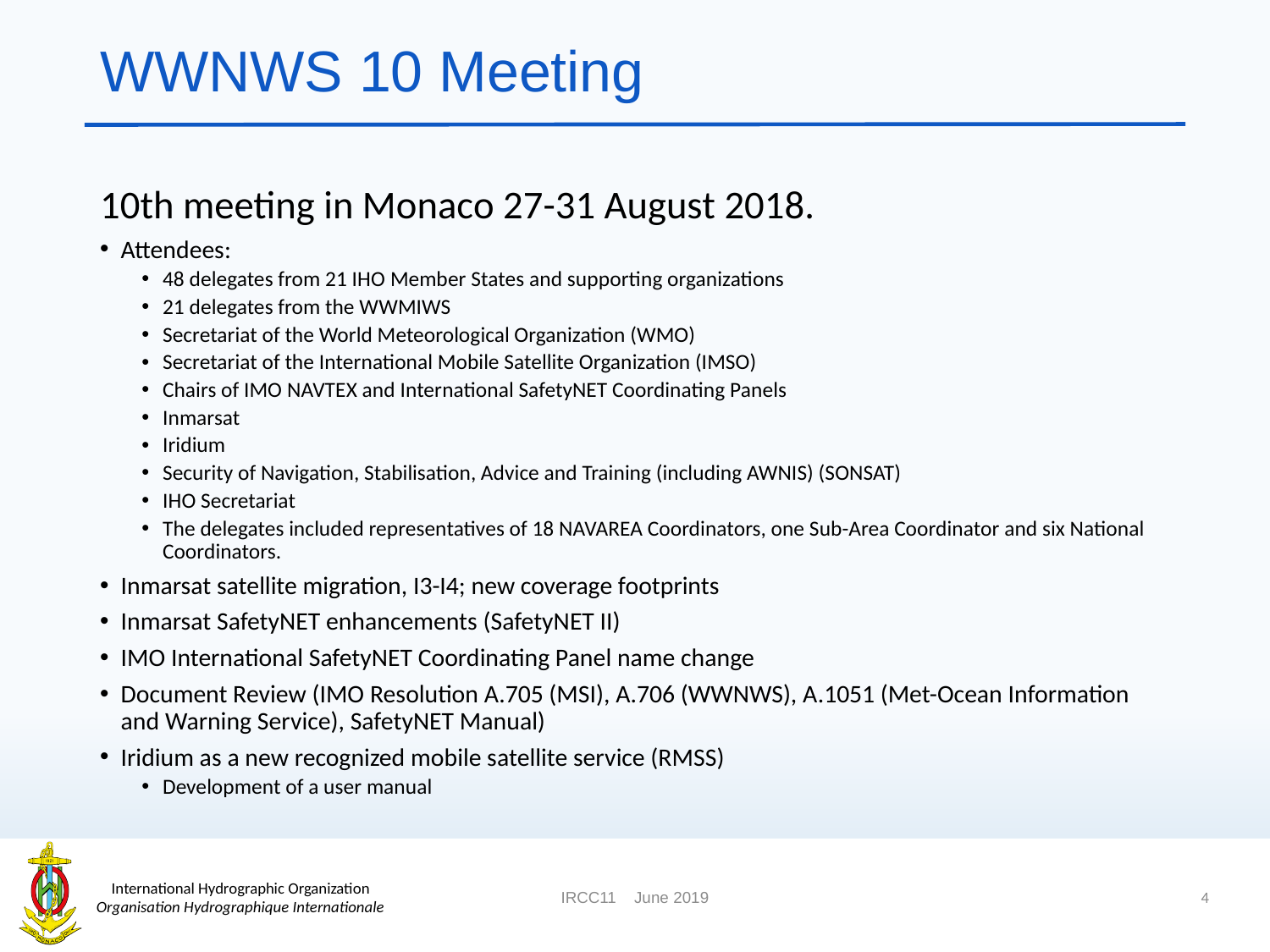

# WWNWS 10 Meeting
10th meeting in Monaco 27-31 August 2018.
Attendees:
48 delegates from 21 IHO Member States and supporting organizations
21 delegates from the WWMIWS
Secretariat of the World Meteorological Organization (WMO)
Secretariat of the International Mobile Satellite Organization (IMSO)
Chairs of IMO NAVTEX and International SafetyNET Coordinating Panels
Inmarsat
Iridium
Security of Navigation, Stabilisation, Advice and Training (including AWNIS) (SONSAT)
IHO Secretariat
The delegates included representatives of 18 NAVAREA Coordinators, one Sub-Area Coordinator and six National Coordinators.
Inmarsat satellite migration, I3-I4; new coverage footprints
Inmarsat SafetyNET enhancements (SafetyNET II)
IMO International SafetyNET Coordinating Panel name change
Document Review (IMO Resolution A.705 (MSI), A.706 (WWNWS), A.1051 (Met-Ocean Information and Warning Service), SafetyNET Manual)
Iridium as a new recognized mobile satellite service (RMSS)
Development of a user manual

4
IRCC11    June 2019